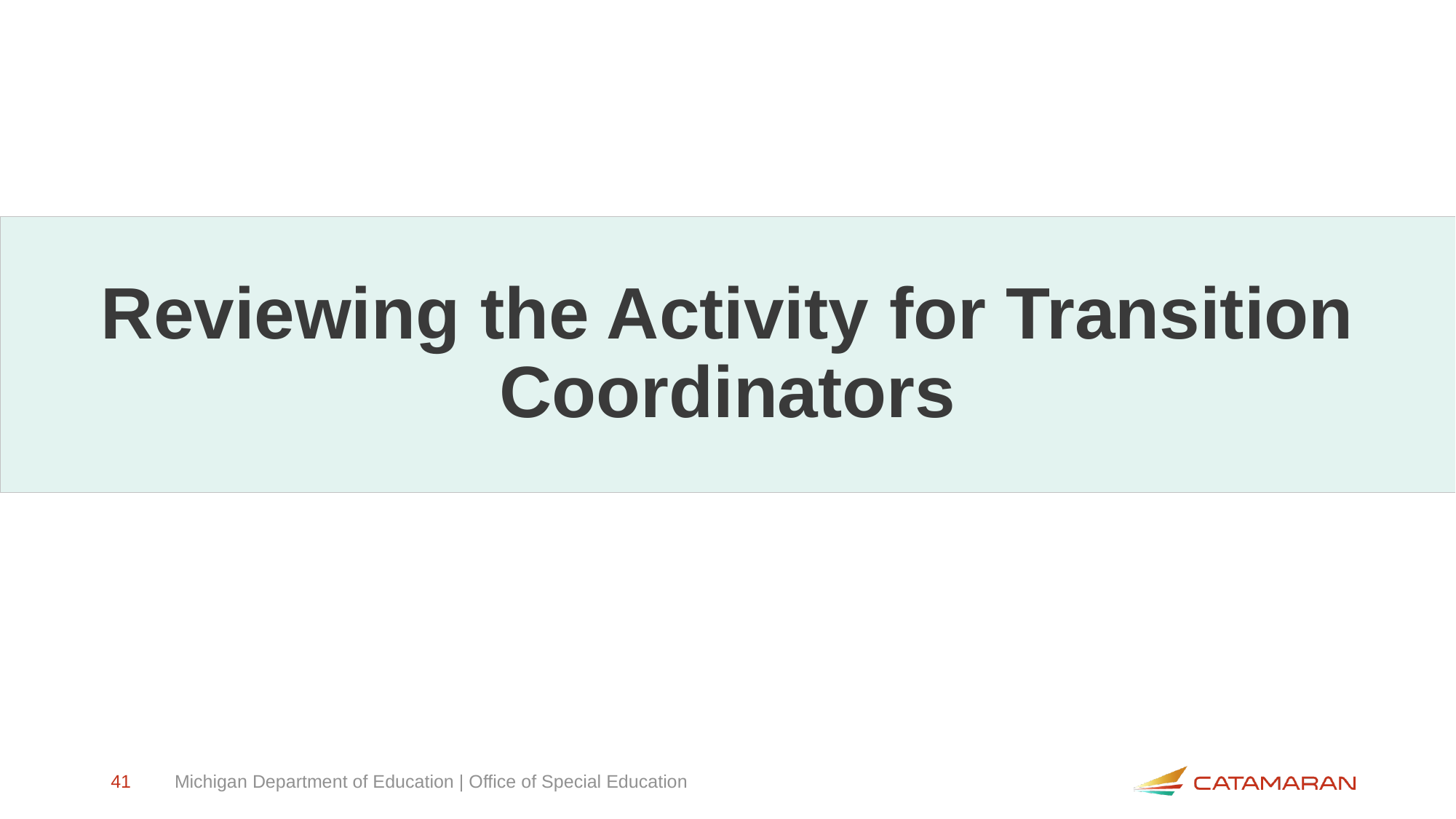

# Reviewing the Activity for Transition Coordinators
41
Michigan Department of Education | Office of Special Education